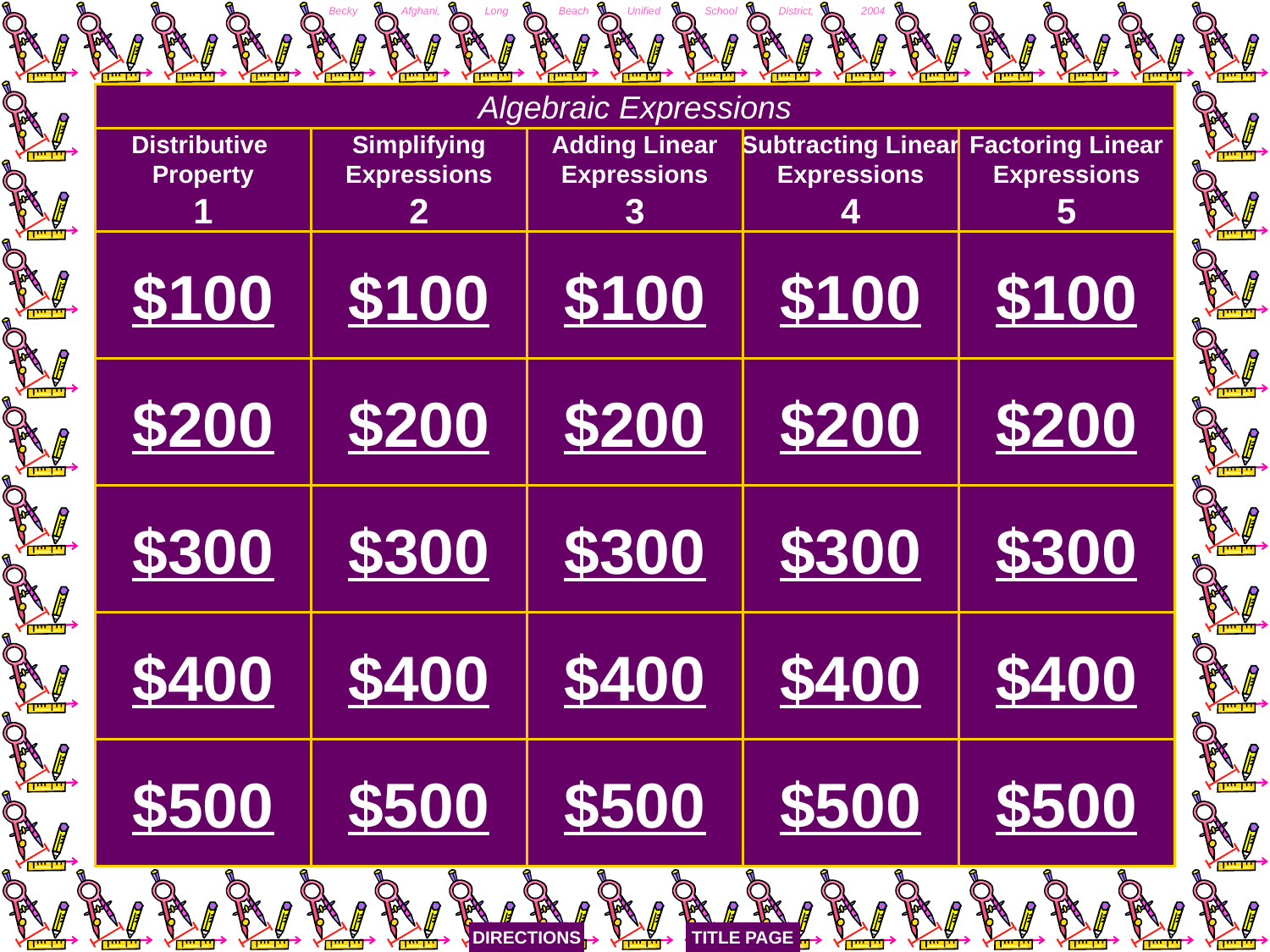

Algebraic Expressions
Distributive
Property
1
Simplifying
Expressions
2
Adding Linear
Expressions
3
Subtracting Linear
Expressions
4
Factoring Linear
Expressions
5
$100
$100
$100
$100
$100
# Game Board
$200
$200
$200
$200
$200
$300
$300
$300
$300
$300
$400
$400
$400
$400
$400
$500
$500
$500
$500
$500
DIRECTIONS
TITLE PAGE